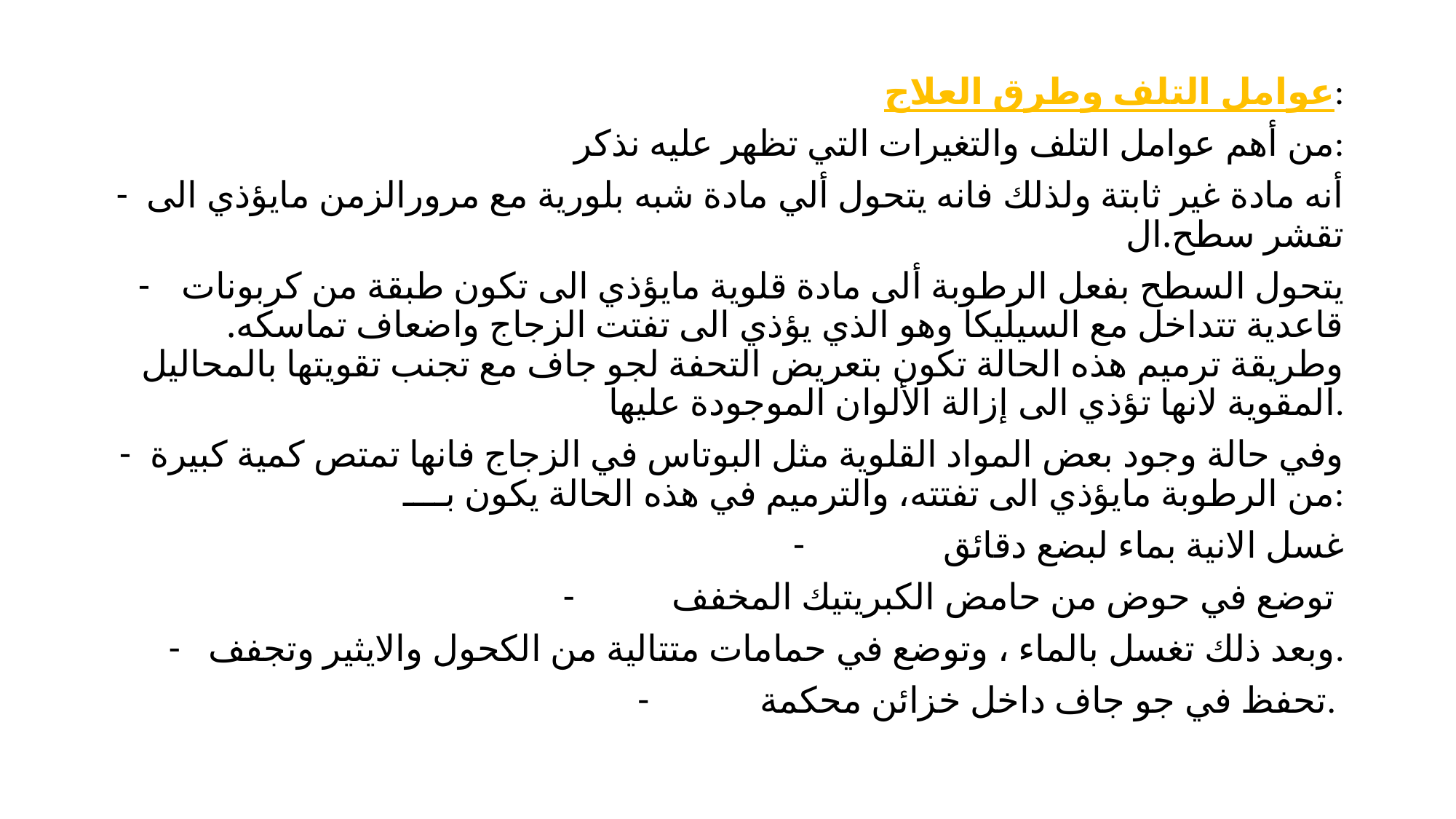

#
عوامل التلف وطرق العلاج:
من أهم عوامل التلف والتغيرات التي تظهر عليه نذكر:
أنه مادة غير ثابتة ولذلك فانه يتحول ألي مادة شبه بلورية مع مرورالزمن مايؤذي الى تقشر سطح.ال
 يتحول السطح بفعل الرطوبة ألى مادة قلوية مايؤذي الى تكون طبقة من كربونات قاعدية تتداخل مع السيليكا وهو الذي يؤذي الى تفتت الزجاج واضعاف تماسكه. وطريقة ترميم هذه الحالة تكون بتعريض التحفة لجو جاف مع تجنب تقويتها بالمحاليل المقوية لانها تؤذي الى إزالة الألوان الموجودة عليها.
وفي حالة وجود بعض المواد القلوية مثل البوتاس في الزجاج فانها تمتص كمية كبيرة من الرطوبة مايؤذي الى تفتته، والترميم في هذه الحالة يكون بــــ:
غسل الانية بماء لبضع دقائق
توضع في حوض من حامض الكبريتيك المخفف
وبعد ذلك تغسل بالماء ، وتوضع في حمامات متتالية من الكحول والايثير وتجفف.
تحفظ في جو جاف داخل خزائن محكمة.